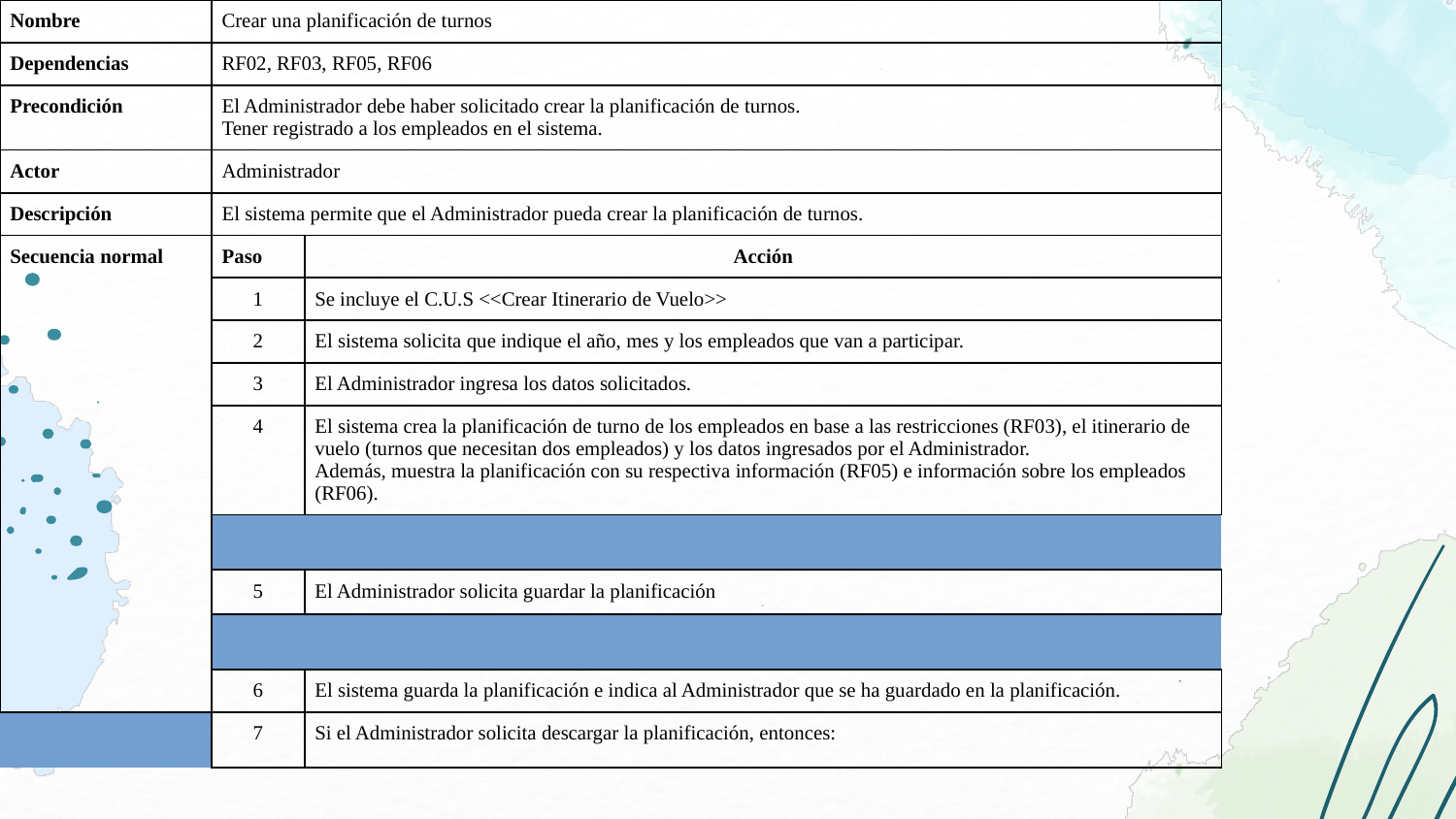

| Nombre | Crear una planificación de turnos |  |  |
| --- | --- | --- | --- |
| Dependencias | RF02, RF03, RF05, RF06 |  |  |
| Precondición | El Administrador debe haber solicitado crear la planificación de turnos. Tener registrado a los empleados en el sistema. |  |  |
| Actor | Administrador |  |  |
| Descripción | El sistema permite que el Administrador pueda crear la planificación de turnos. |  |  |
| Secuencia normal | Paso | Acción |  |
|  | 1 | Se incluye el C.U.S <<Crear Itinerario de Vuelo>> |  |
|  | 2 | El sistema solicita que indique el año, mes y los empleados que van a participar. |  |
|  | 3 | El Administrador ingresa los datos solicitados. |  |
|  | 4 | El sistema crea la planificación de turno de los empleados en base a las restricciones (RF03), el itinerario de vuelo (turnos que necesitan dos empleados) y los datos ingresados por el Administrador. Además, muestra la planificación con su respectiva información (RF05) e información sobre los empleados (RF06). |  |
|  |  |  |  |
|  | 5 | El Administrador solicita guardar la planificación |  |
|  |  |  |  |
|  | 6 | El sistema guarda la planificación e indica al Administrador que se ha guardado en la planificación. |  |
|  | 7 | Si el Administrador solicita descargar la planificación, entonces: |  |
|  |  | 7.1 | Se extiende el C.U.S. <<Descargar planificación de turno>> |
| Postcondición | El sistema crea la planificación de turnos. |  |  |